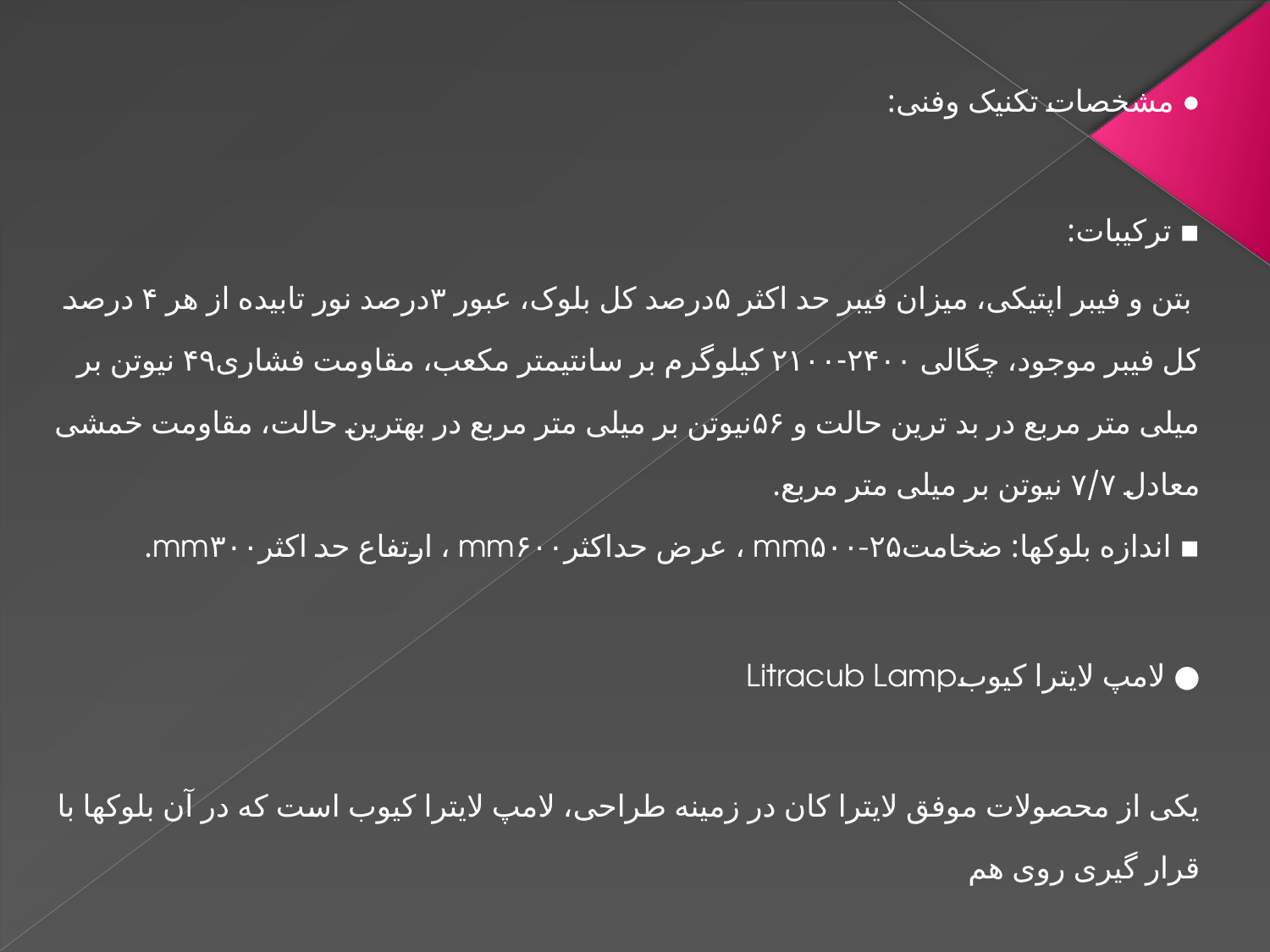

● مشخصات تکنیک وفنی:
▪ ترکیبات:
 بتن و فیبر اپتیکی، میزان فیبر حد اکثر ۵درصد کل بلوک، عبور ۳درصد نور تابیده از هر ۴ درصد کل فیبر موجود، چگالی ۲۴۰۰-۲۱۰۰ کیلوگرم بر سانتیمتر مکعب، مقاومت فشاری۴۹ نیوتن بر میلی متر مربع در بد ترین حالت و ۵۶نیوتن بر میلی متر مربع در بهترین حالت، مقاومت خمشی معادل ۷/۷ نیوتن بر میلی متر مربع.
▪ اندازه بلوکها: ضخامتmm۵۰۰-۲۵ ، عرض حداکثرmm۶۰۰ ، ارتفاع حد اکثرmm۳۰۰.
● لامپ لایترا کیوبLitracub Lamp
یکی از محصولات موفق لایترا کان در زمینه طراحی، لامپ لایترا کیوب است که در آن بلوکها با قرار گیری روی هم